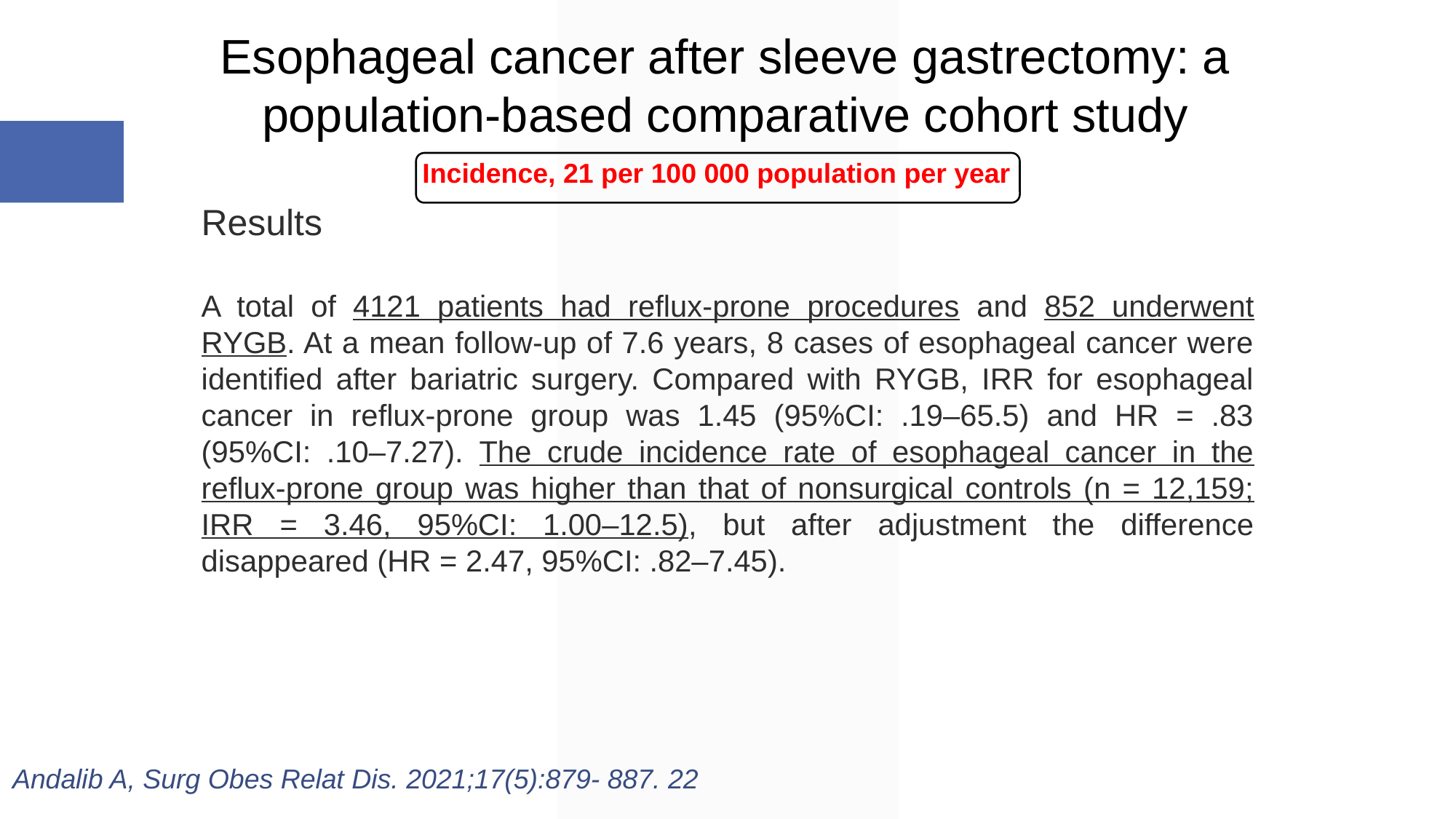

Esophageal cancer after sleeve gastrectomy: a population-based comparative cohort study

Incidence, 21 per 100 000 population per year

Results

A total of 4121 patients had reflux-prone procedures and 852 underwent RYGB. At a mean follow-up of 7.6 years, 8 cases of esophageal cancer were identified after bariatric surgery. Compared with RYGB, IRR for esophageal cancer in reflux-prone group was 1.45 (95%CI: .19–65.5) and HR = .83 (95%CI: .10–7.27). The crude incidence rate of esophageal cancer in the reflux-prone group was higher than that of nonsurgical controls (n = 12,159; IRR = 3.46, 95%CI: 1.00–12.5), but after adjustment the difference disappeared (HR = 2.47, 95%CI: .82–7.45).
Andalib A, Surg Obes Relat Dis. 2021;17(5):879- 887. 22